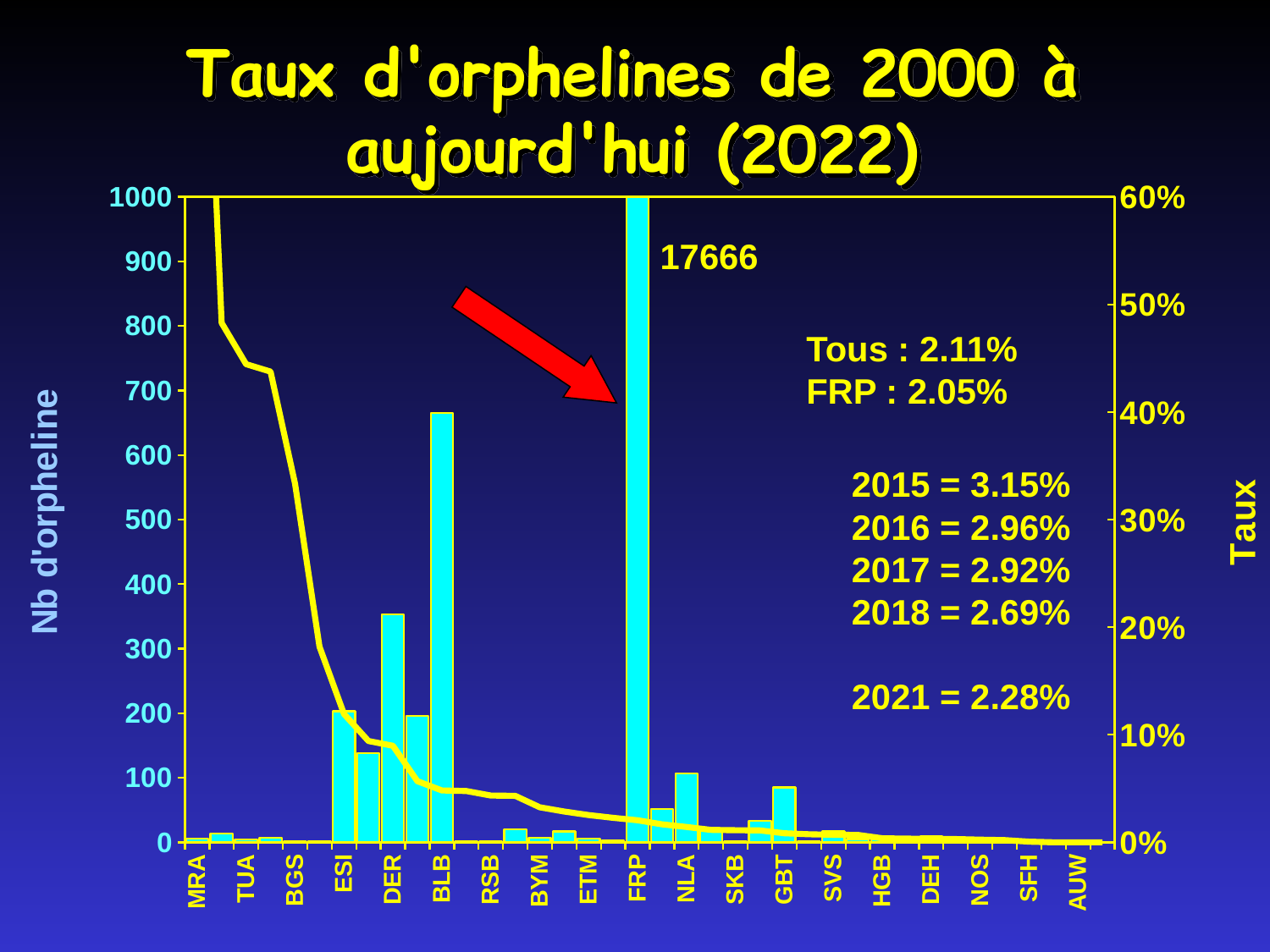

# Taux d'orphelines de 2000 à aujourd'hui (2022)

### Chart

| Category | ORPHELINE | TAUX |
|---|---|---|
| MRA | 6.0 | 1.0 |
| ESS | 14.0 | 0.48275 |
| TUA | 4.0 | 0.44444 |
| ESC | 7.0 | 0.4375 |
| BGS | 1.0 | 0.33333 |
| FPP | 2.0 | 0.18181 |
| ESI | 203.0 | 0.11927 |
| IAB | 138.0 | 0.09413 |
| DER | 353.0 | 0.0897 |
| DEW | 196.0 | 0.05677 |
| BLB | 665.0 | 0.04821 |
| NAW | 1.0 | 0.04761 |
| RSB | 1.0 | 0.04347 |
| ESA | 20.0 | 0.04319 |
| BYM | 7.0 | 0.03255 |
| POL | 17.0 | 0.02857 |
| ETM | 6.0 | 0.02531 |
| SLL | 3.0 | 0.02272 |
| FRP | 17666.0 | 0.02046 |
| HES | 52.0 | 0.0167 |
| NLA | 107.0 | 0.01422 |
| CZP | 18.0 | 0.01154 |
| SKB | 1.0 | 0.01123 |
| PLG | 33.0 | 0.01101 |
| GBT | 85.0 | 0.00837 |
| LVR | 1.0 | 0.00746 |
| SVS | 17.0 | 0.00701 |
| LIK | 5.0 | 0.00686 |
| HGB | 5.0 | 0.00373 |
| RUM | 2.0 | 0.00336 |
| DEH | 9.0 | 0.00332 |
| CIJ | 5.0 | 0.00299 |
| NOS | 4.0 | 0.00242 |
| DKC | 4.0 | 0.00203 |
| SFH | 1.0 | 0.0006 |
| AJW | None | 0.0 |
| AUW | None | 0.0 |
| BAB | None | 0.0 |
17666
Tous : 2.11%
FRP : 2.05%

2015 = 3.15%
2016 = 2.96%
2017 = 2.92%
2018 = 2.69%

2021 = 2.28%